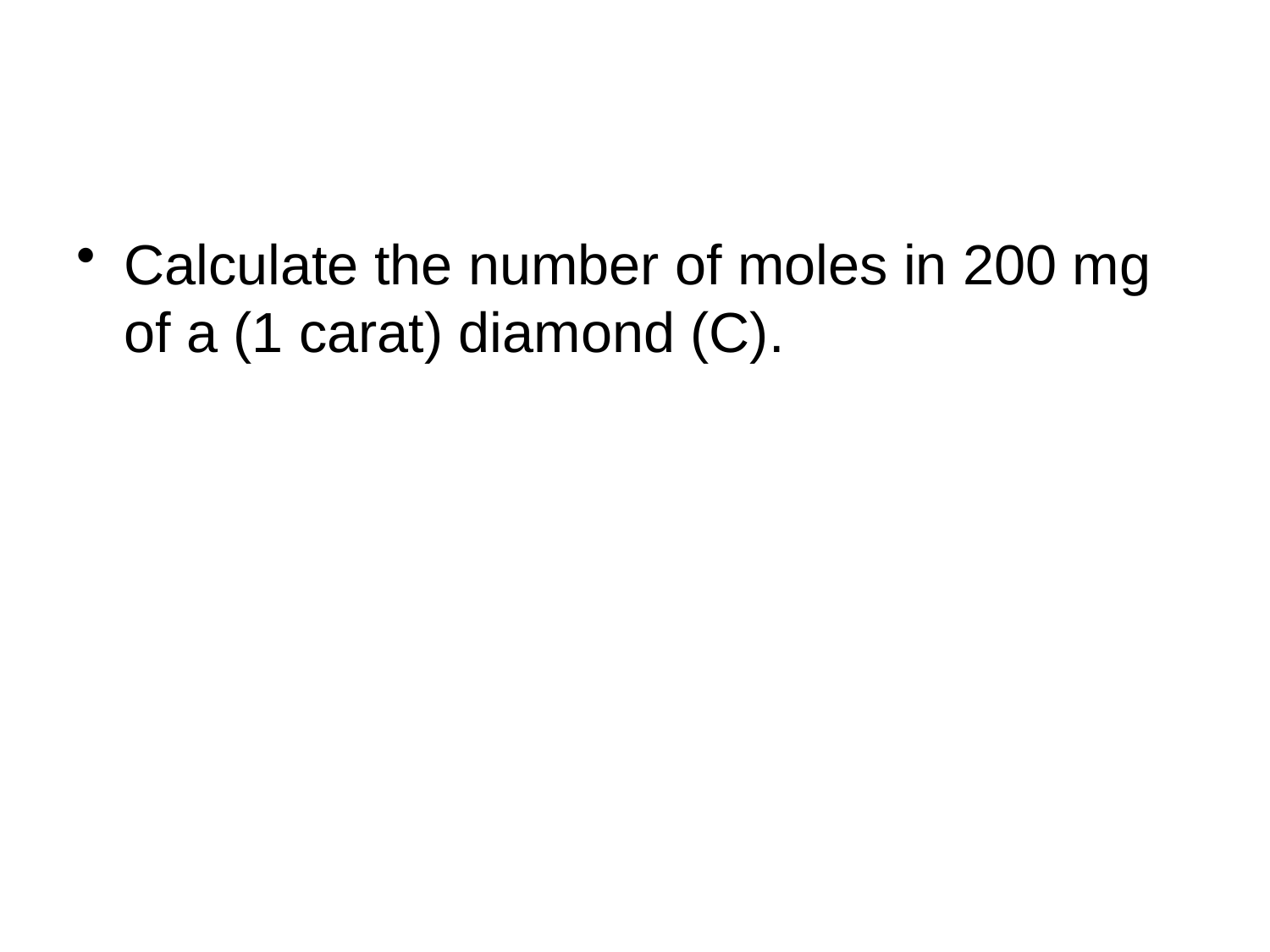

#
Calculate the number of moles in 200 mg of a (1 carat) diamond (C).